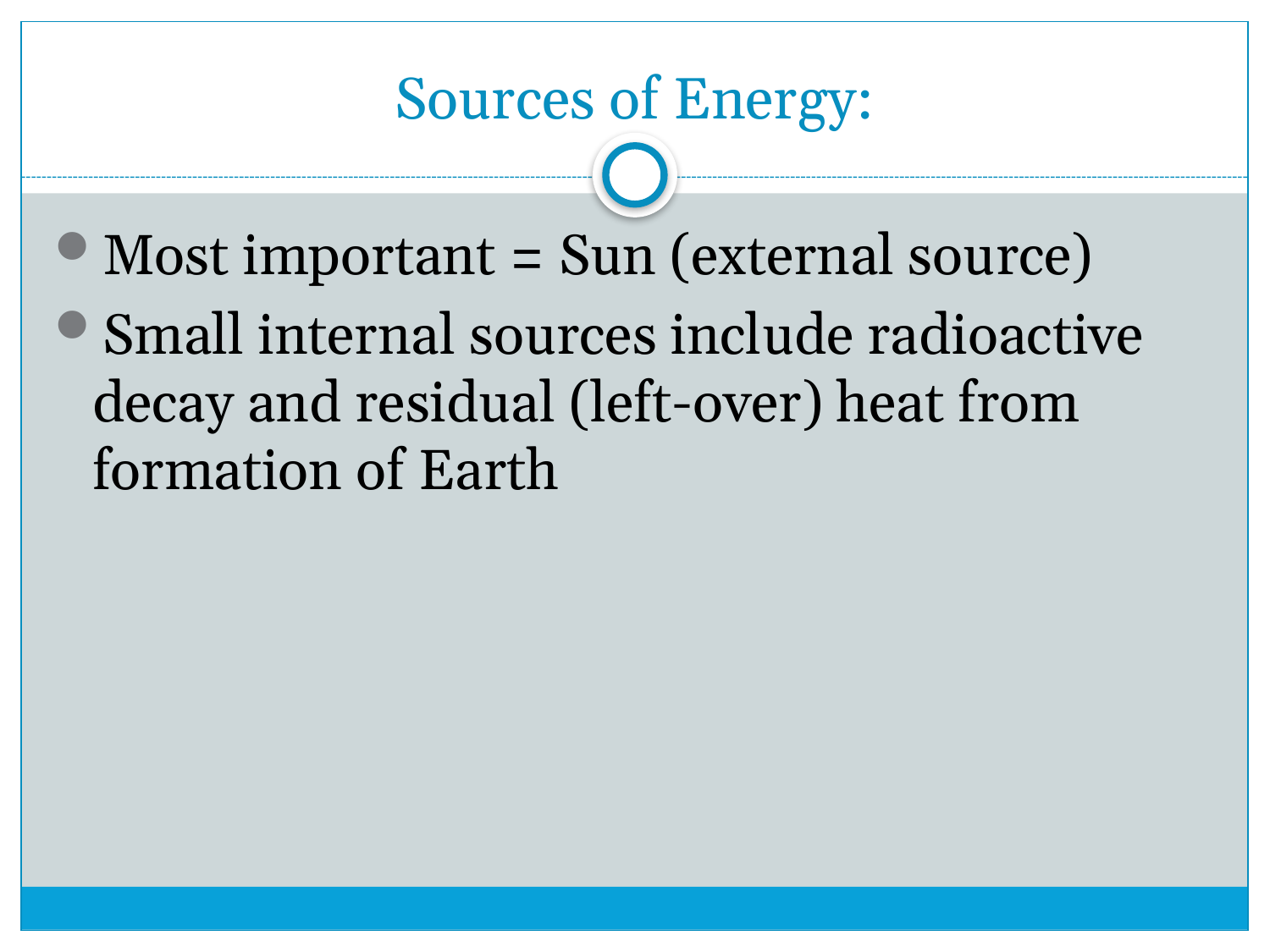

# Sources of Energy:
Most important = Sun (external source)
Small internal sources include radioactive decay and residual (left-over) heat from formation of Earth